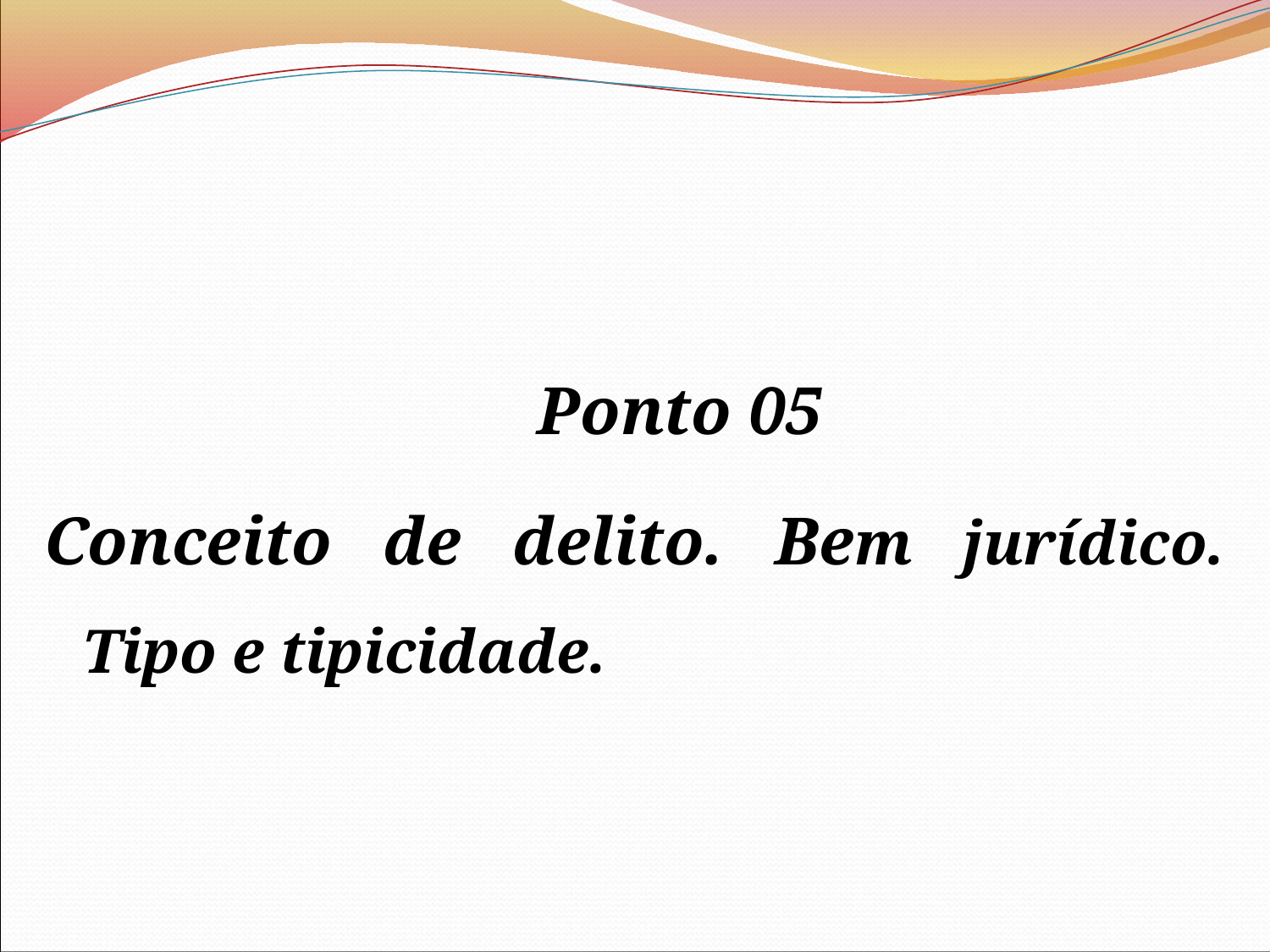

Ponto 05
Conceito de delito. Bem jurídico. Tipo e tipicidade.

#